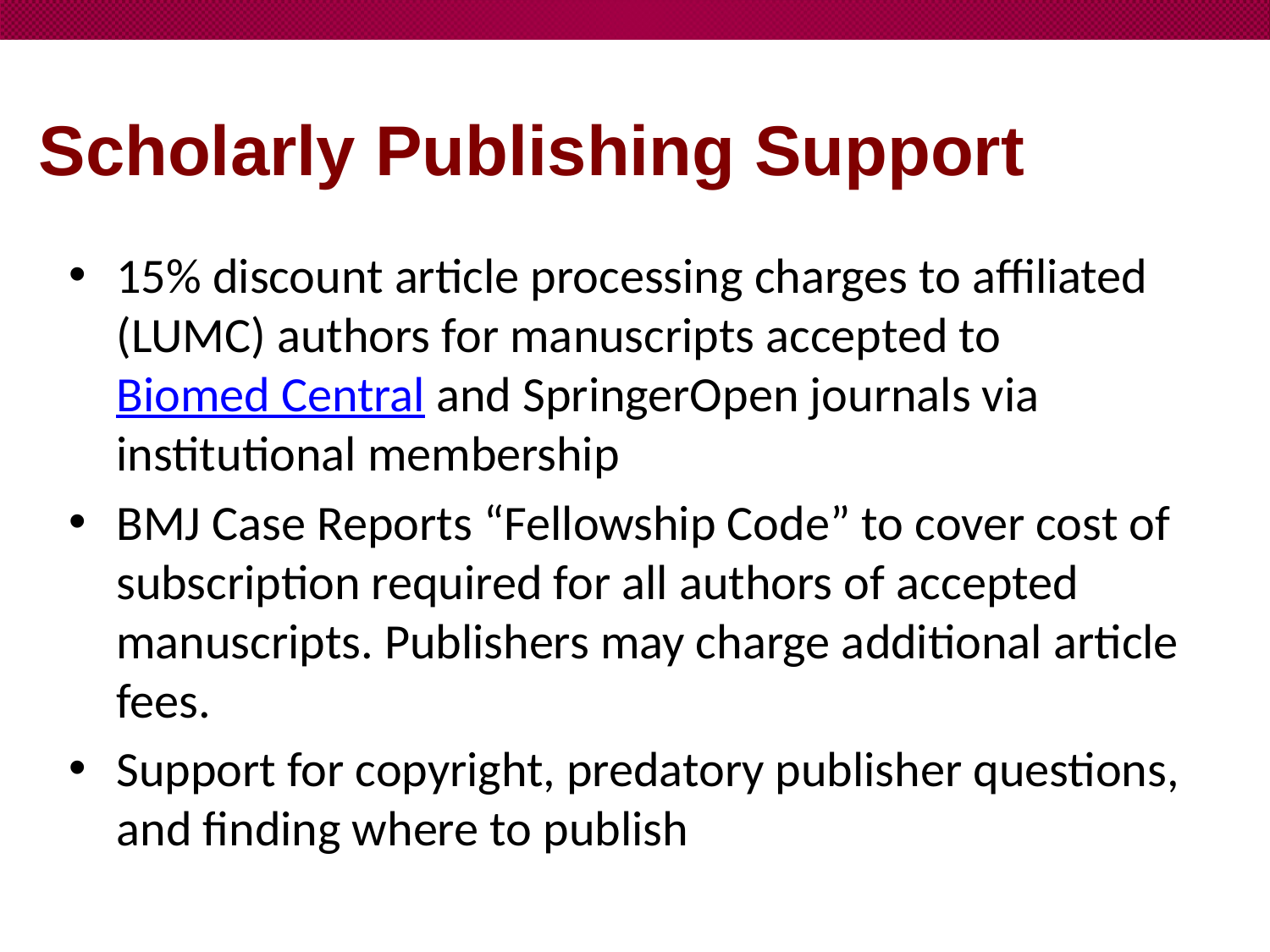

# Scholarly Publishing Support
15% discount article processing charges to affiliated (LUMC) authors for manuscripts accepted to Biomed Central and SpringerOpen journals via institutional membership
BMJ Case Reports “Fellowship Code” to cover cost of subscription required for all authors of accepted manuscripts. Publishers may charge additional article fees.
Support for copyright, predatory publisher questions, and finding where to publish